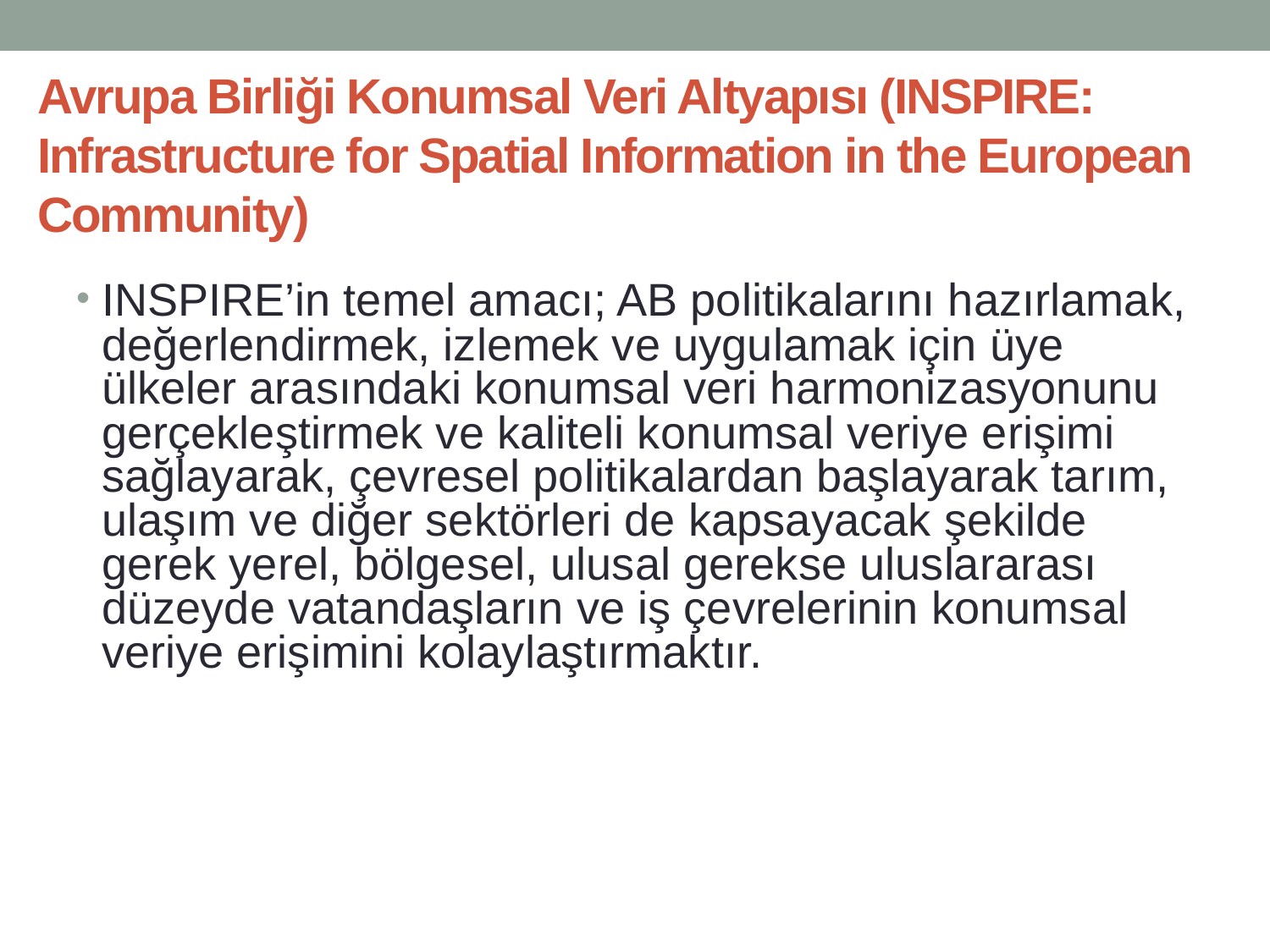

# Avrupa Birliği Konumsal Veri Altyapısı (INSPIRE: Infrastructure for Spatial Information in the European Community)
INSPIRE’in temel amacı; AB politikalarını hazırlamak, değerlendirmek, izlemek ve uygulamak için üye ülkeler arasındaki konumsal veri harmonizasyonunu gerçekleştirmek ve kaliteli konumsal veriye erişimi sağlayarak, çevresel politikalardan başlayarak tarım, ulaşım ve diğer sektörleri de kapsayacak şekilde gerek yerel, bölgesel, ulusal gerekse uluslararası düzeyde vatandaşların ve iş çevrelerinin konumsal veriye erişimini kolaylaştırmaktır.